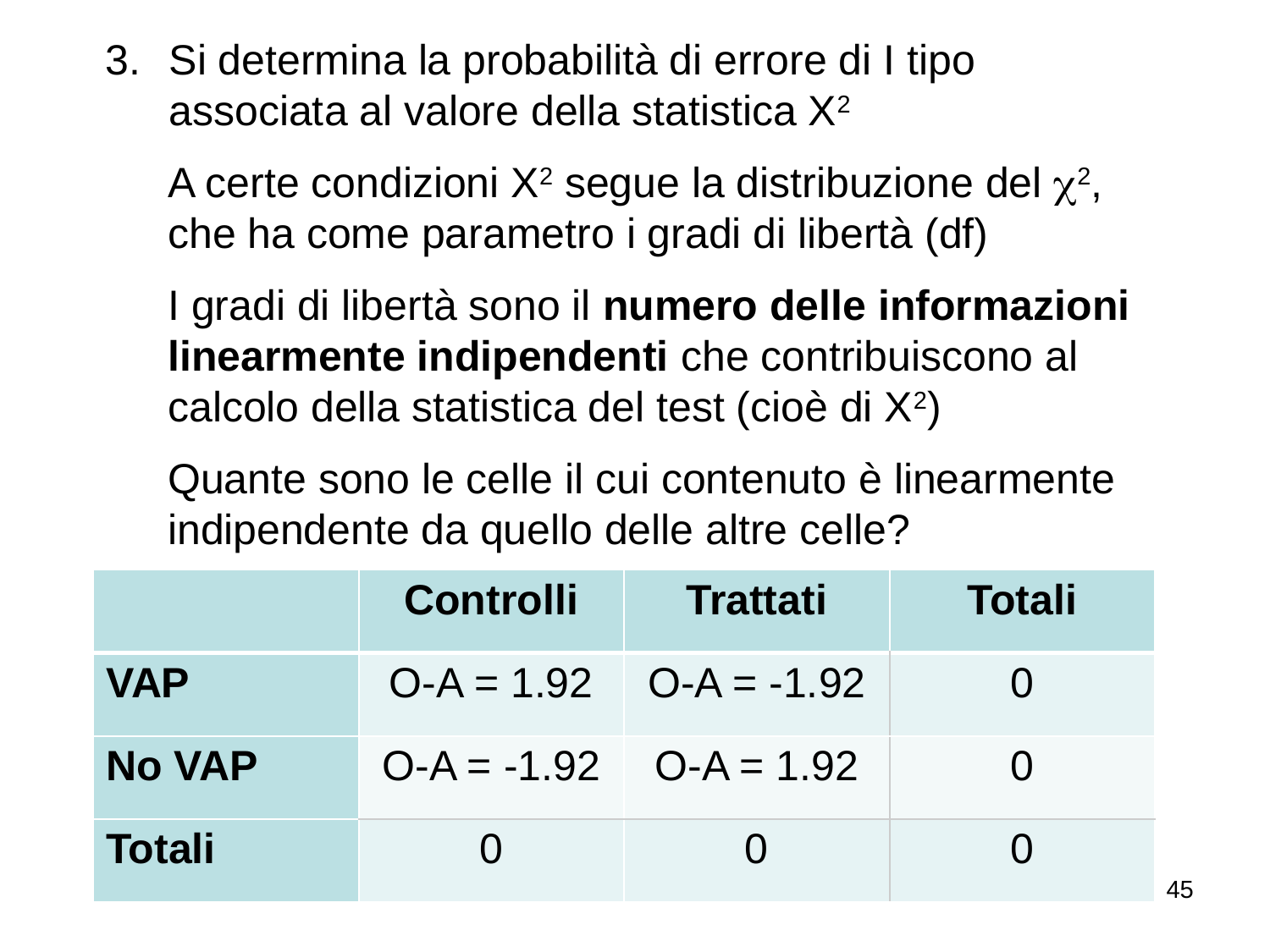

Si determina la probabilità di errore di I tipo associata al valore della statistica X2
A certe condizioni X2 segue la distribuzione del χ2, che ha come parametro i gradi di libertà (df)
I gradi di libertà sono il numero delle informazioni linearmente indipendenti che contribuiscono al calcolo della statistica del test (cioè di X2)
Quante sono le celle il cui contenuto è linearmente indipendente da quello delle altre celle?
|  | Controlli | Trattati | Totali |
| --- | --- | --- | --- |
| VAP | O-A = 1.92 | O-A = -1.92 | 0 |
| No VAP | O-A = -1.92 | O-A = 1.92 | 0 |
| Totali | 0 | 0 | 0 |
45